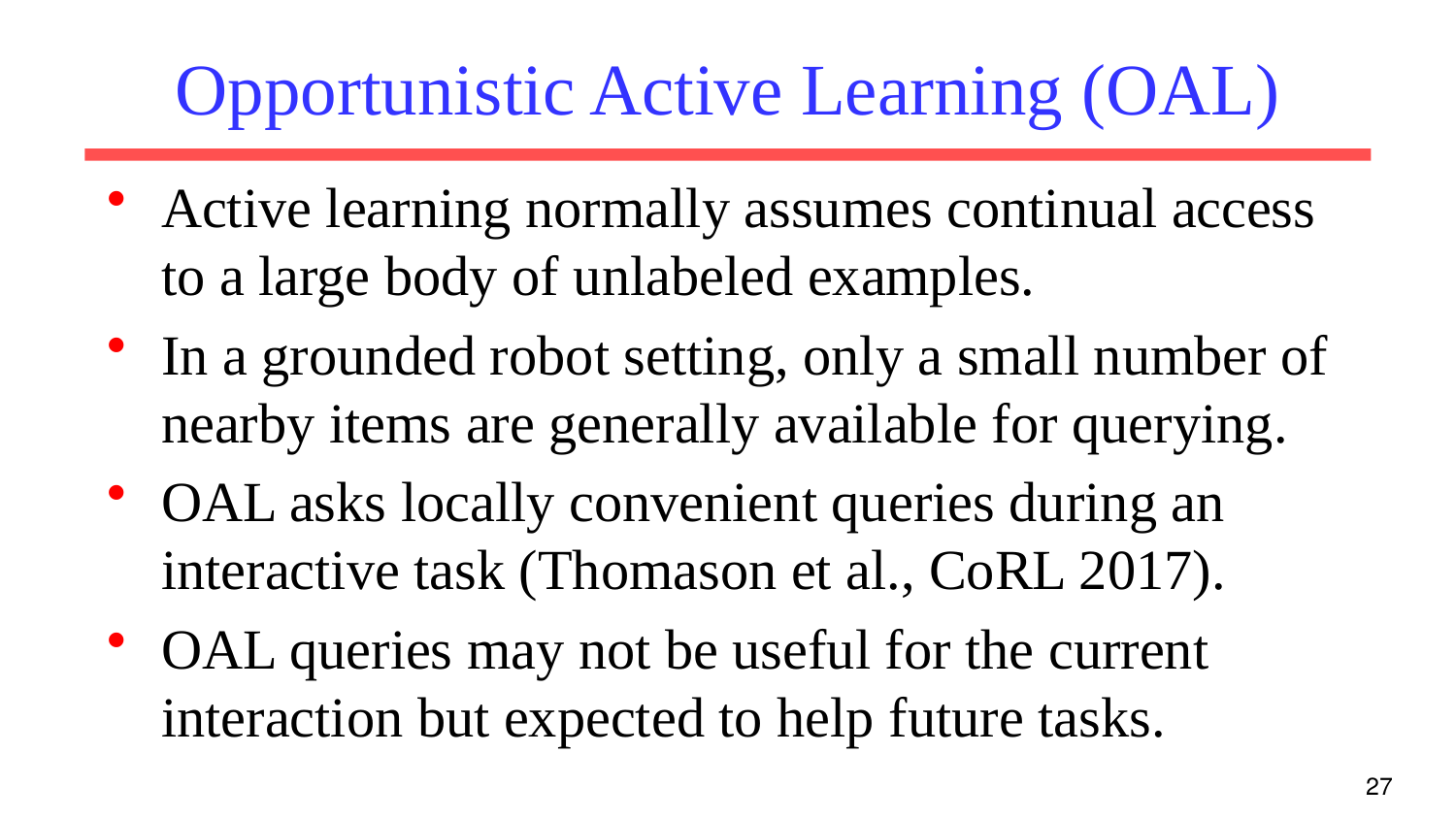

# Opportunistic Active Learning (OAL)
Active learning normally assumes continual access to a large body of unlabeled examples.
In a grounded robot setting, only a small number of nearby items are generally available for querying.
OAL asks locally convenient queries during an interactive task (Thomason et al., CoRL 2017).
OAL queries may not be useful for the current interaction but expected to help future tasks.

27